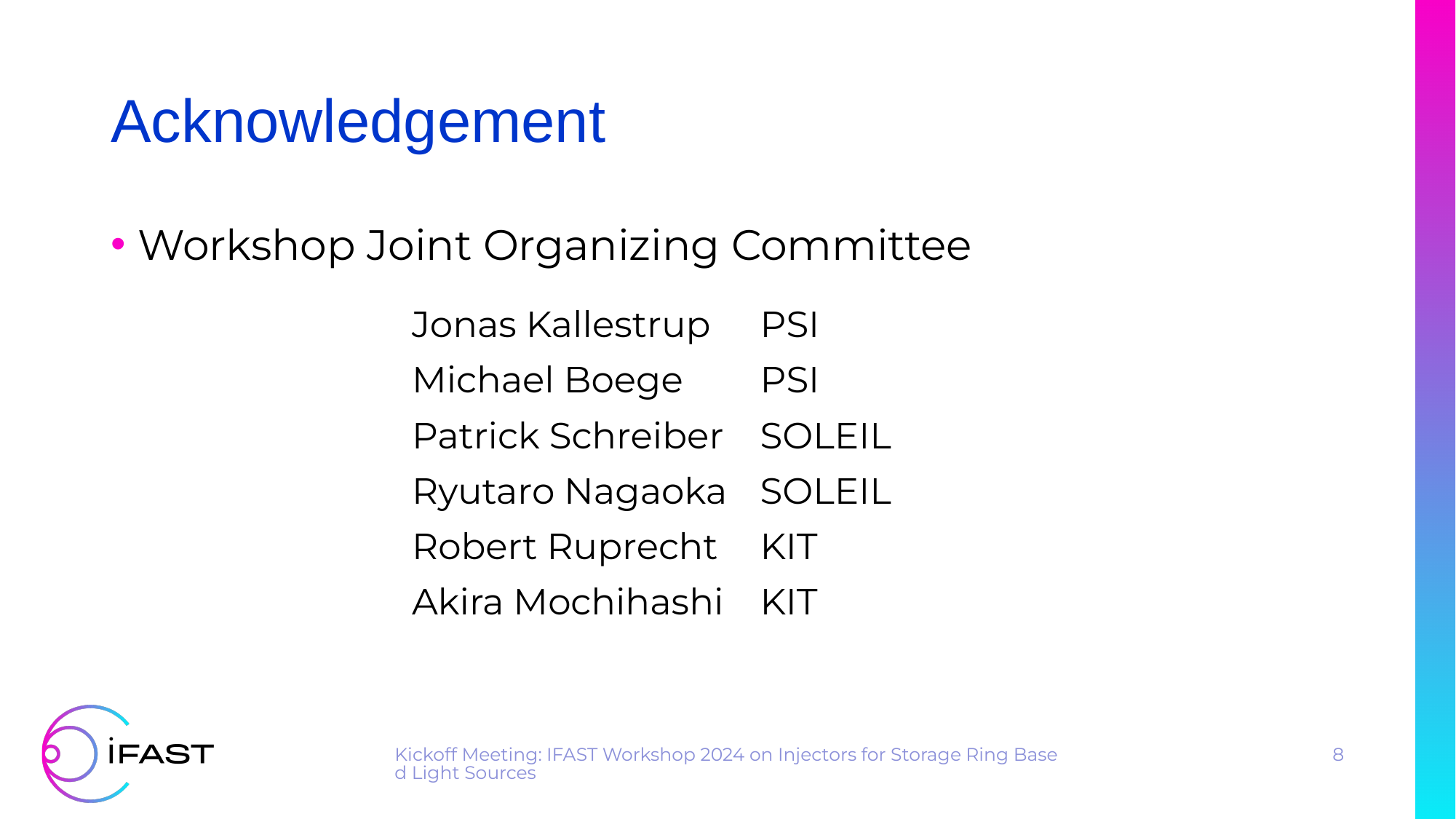

# Acknowledgement
Workshop Joint Organizing Committee

| Jonas Kallestrup | PSI |
| --- | --- |
| Michael Boege | PSI |
| Patrick Schreiber | SOLEIL |
| Ryutaro Nagaoka | SOLEIL |
| Robert Ruprecht | KIT |
| Akira Mochihashi | KIT |
Kickoff Meeting: IFAST Workshop 2024 on Injectors for Storage Ring Based Light Sources
8